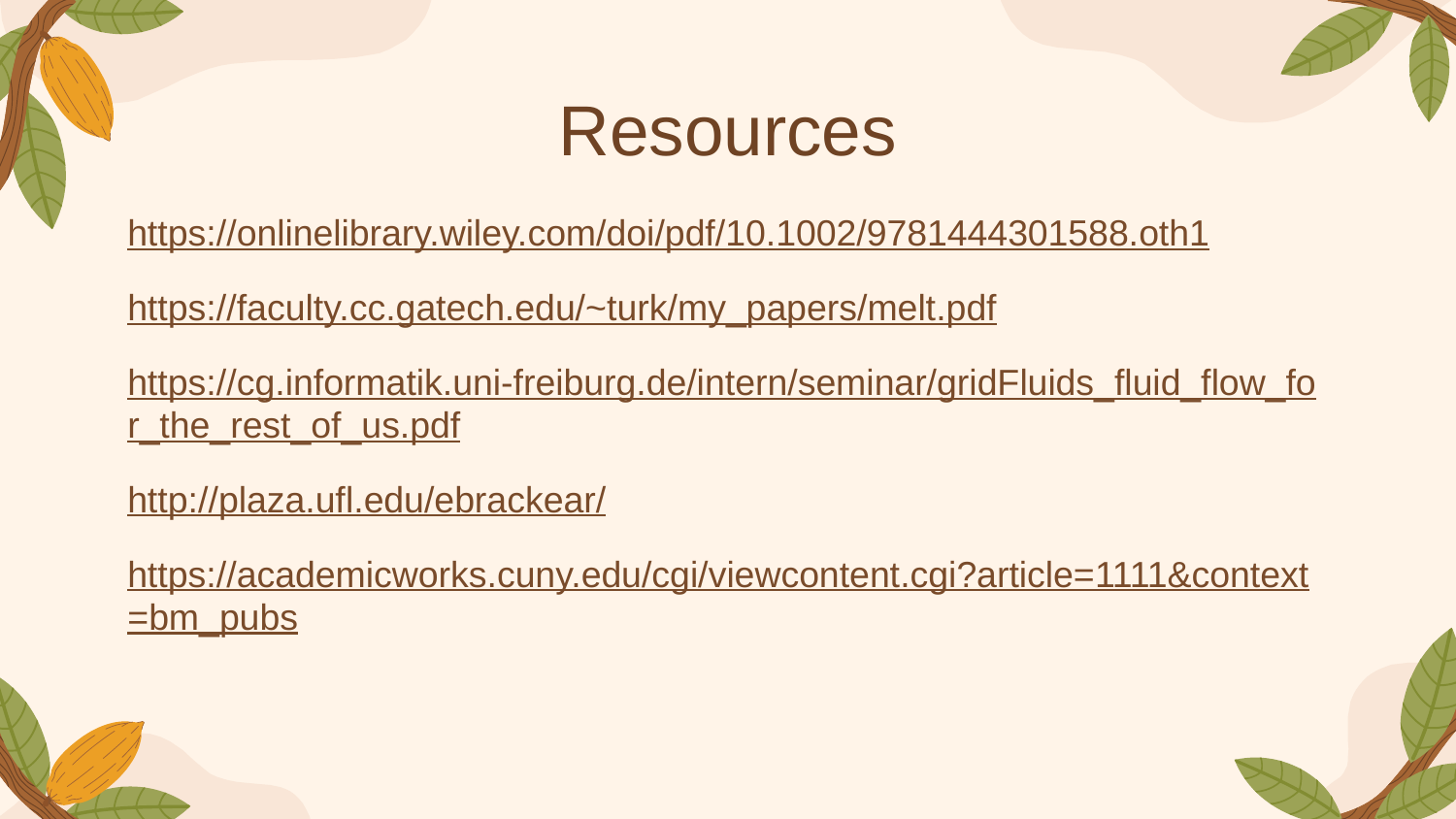

# Resources

https://onlinelibrary.wiley.com/doi/pdf/10.1002/9781444301588.oth1
https://faculty.cc.gatech.edu/~turk/my_papers/melt.pdf
https://cg.informatik.uni-freiburg.de/intern/seminar/gridFluids_fluid_flow_for_the_rest_of_us.pdf
http://plaza.ufl.edu/ebrackear/
https://academicworks.cuny.edu/cgi/viewcontent.cgi?article=1111&context=bm_pubs